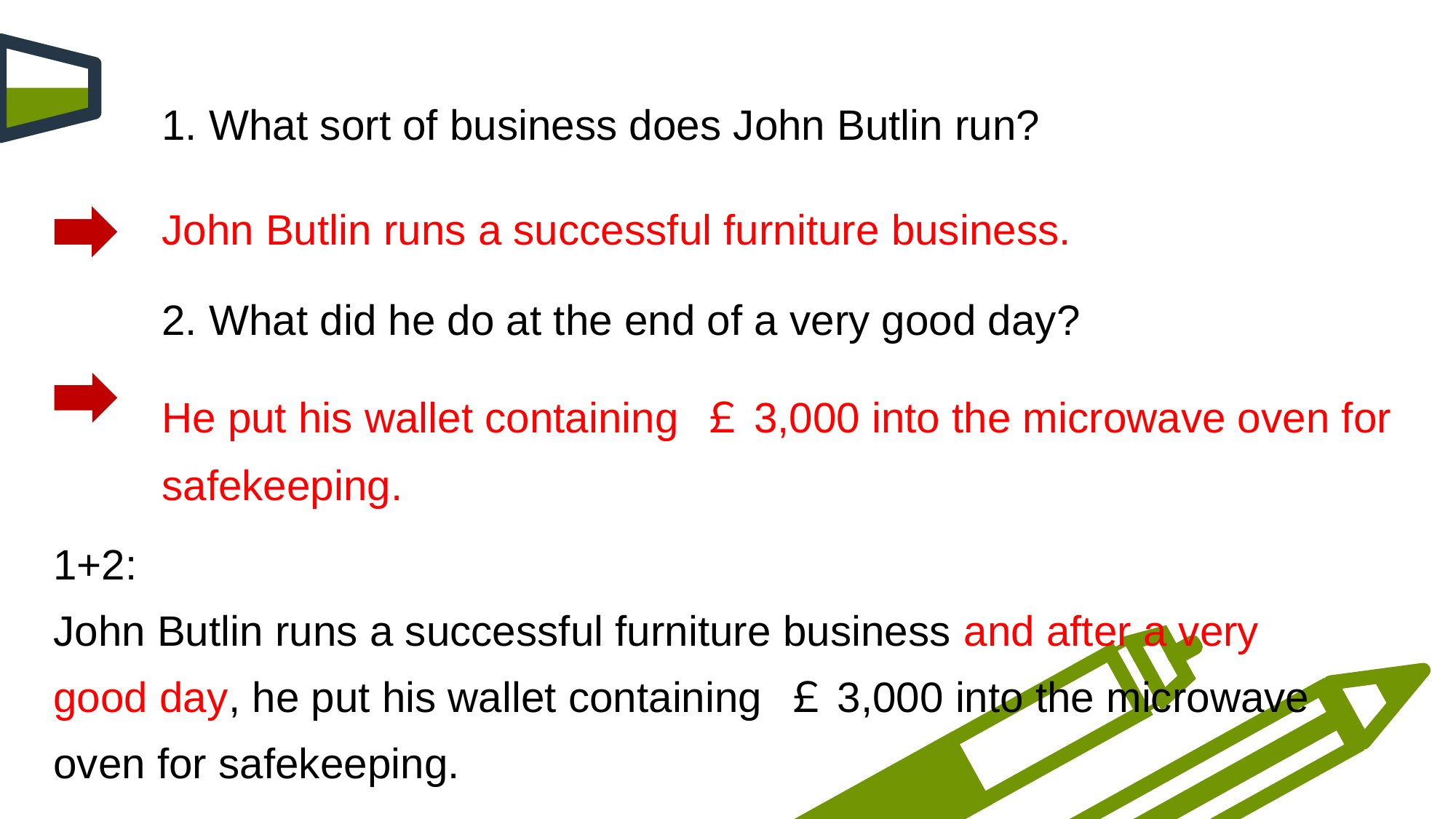

1. What sort of business does John Butlin run?

John Butlin runs a successful furniture business.

2. What did he do at the end of a very good day?

He put his wallet containing ￡3,000 into the microwave oven for safekeeping.

1+2:
John Butlin runs a successful furniture business and after a very
good day, he put his wallet containing ￡3,000 into the microwave
oven for safekeeping.